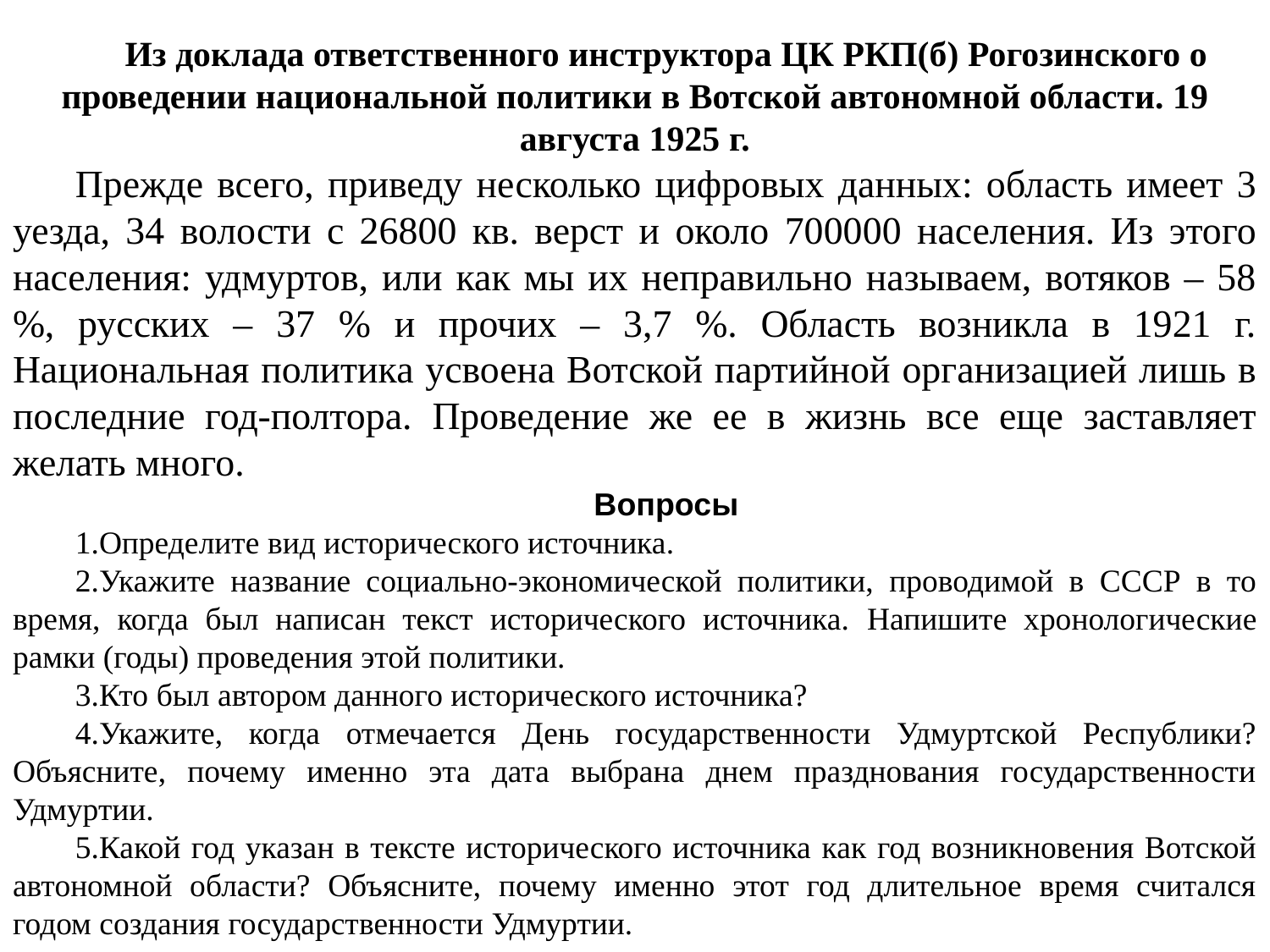

Из доклада ответственного инструктора ЦК РКП(б) Рогозинского о проведении национальной политики в Вотской автономной области. 19 августа 1925 г.
Прежде всего, приведу несколько цифровых данных: область имеет 3 уезда, 34 волости с 26800 кв. верст и около 700000 населения. Из этого населения: удмуртов, или как мы их неправильно называем, вотяков – 58 %, русских – 37 % и прочих – 3,7 %. Область возникла в 1921 г. Национальная политика усвоена Вотской партийной организацией лишь в последние год-полтора. Проведение же ее в жизнь все еще заставляет желать много.
Вопросы
Определите вид исторического источника.
Укажите название социально-экономической политики, проводимой в СССР в то время, когда был написан текст исторического источника. Напишите хронологические рамки (годы) проведения этой политики.
Кто был автором данного исторического источника?
Укажите, когда отмечается День государственности Удмуртской Республики? Объясните, почему именно эта дата выбрана днем празднования государственности Удмуртии.
Какой год указан в тексте исторического источника как год возникновения Вотской автономной области? Объясните, почему именно этот год длительное время считался годом создания государственности Удмуртии.